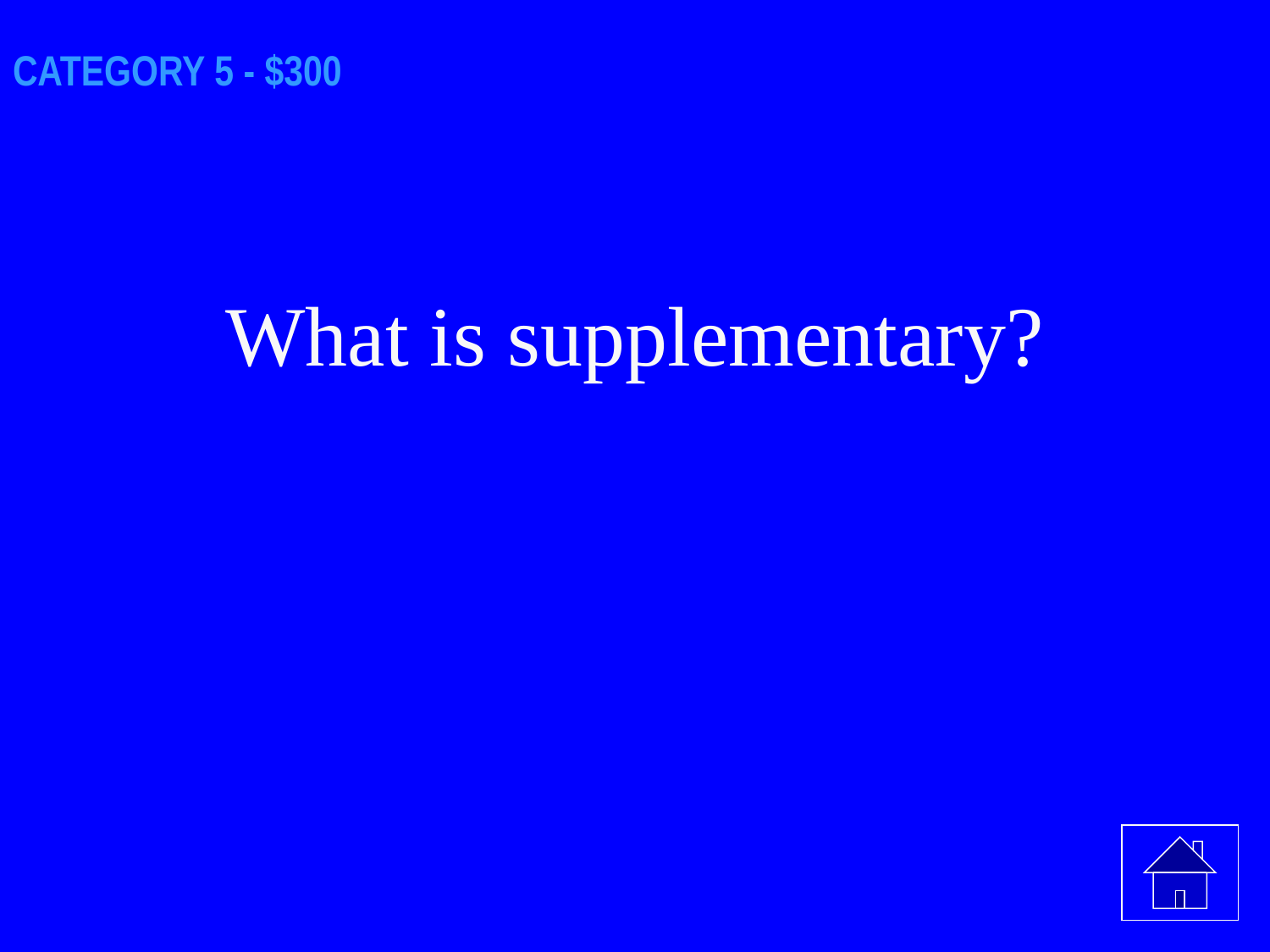

# CATEGORY 5 - $300
What is supplementary?